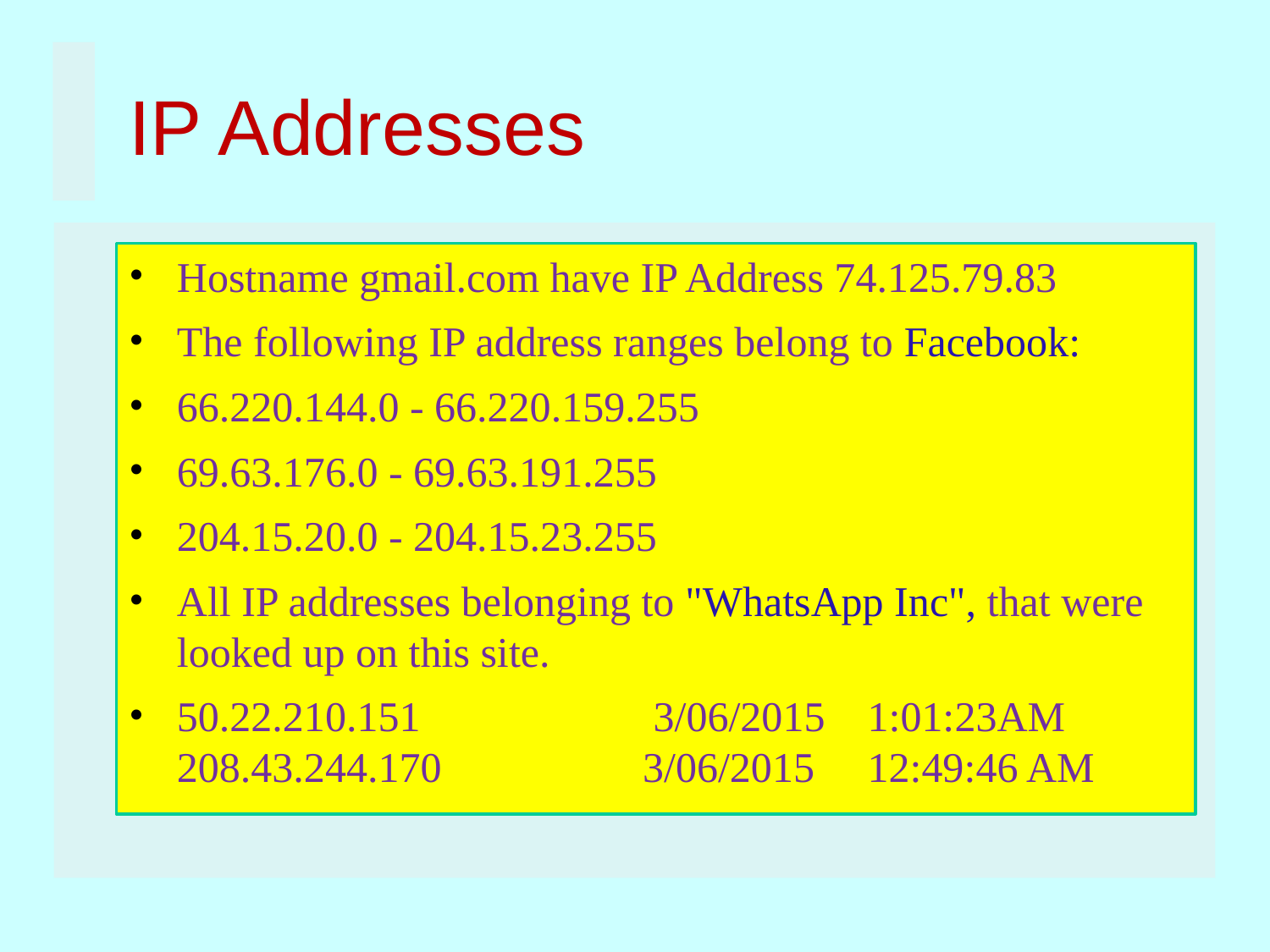

# IP Addresses
Hostname gmail.com have IP Address 74.125.79.83
The following IP address ranges belong to Facebook:
66.220.144.0 - 66.220.159.255
69.63.176.0 - 69.63.191.255
204.15.20.0 - 204.15.23.255
All IP addresses belonging to "WhatsApp Inc", that were looked up on this site.
50.22.210.151                      3/06/2015    1:01:23AM 208.43.244.170                   3/06/2015     12:49:46 AM